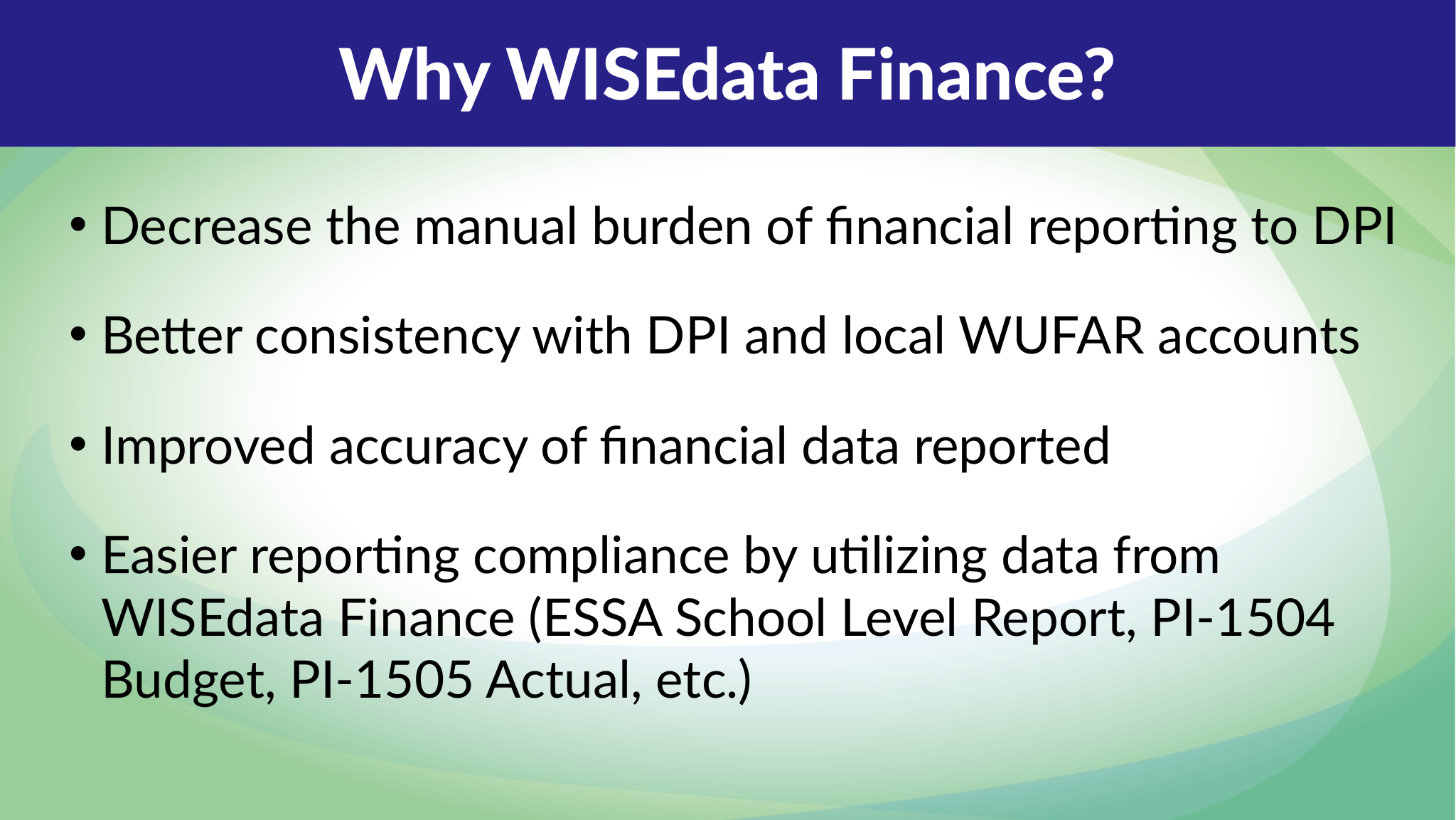

# Why WISEdata Finance?
Decrease the manual burden of financial reporting to DPI
Better consistency with DPI and local WUFAR accounts
Improved accuracy of financial data reported
Easier reporting compliance by utilizing data from WISEdata Finance (ESSA School Level Report, PI-1504 Budget, PI-1505 Actual, etc.)